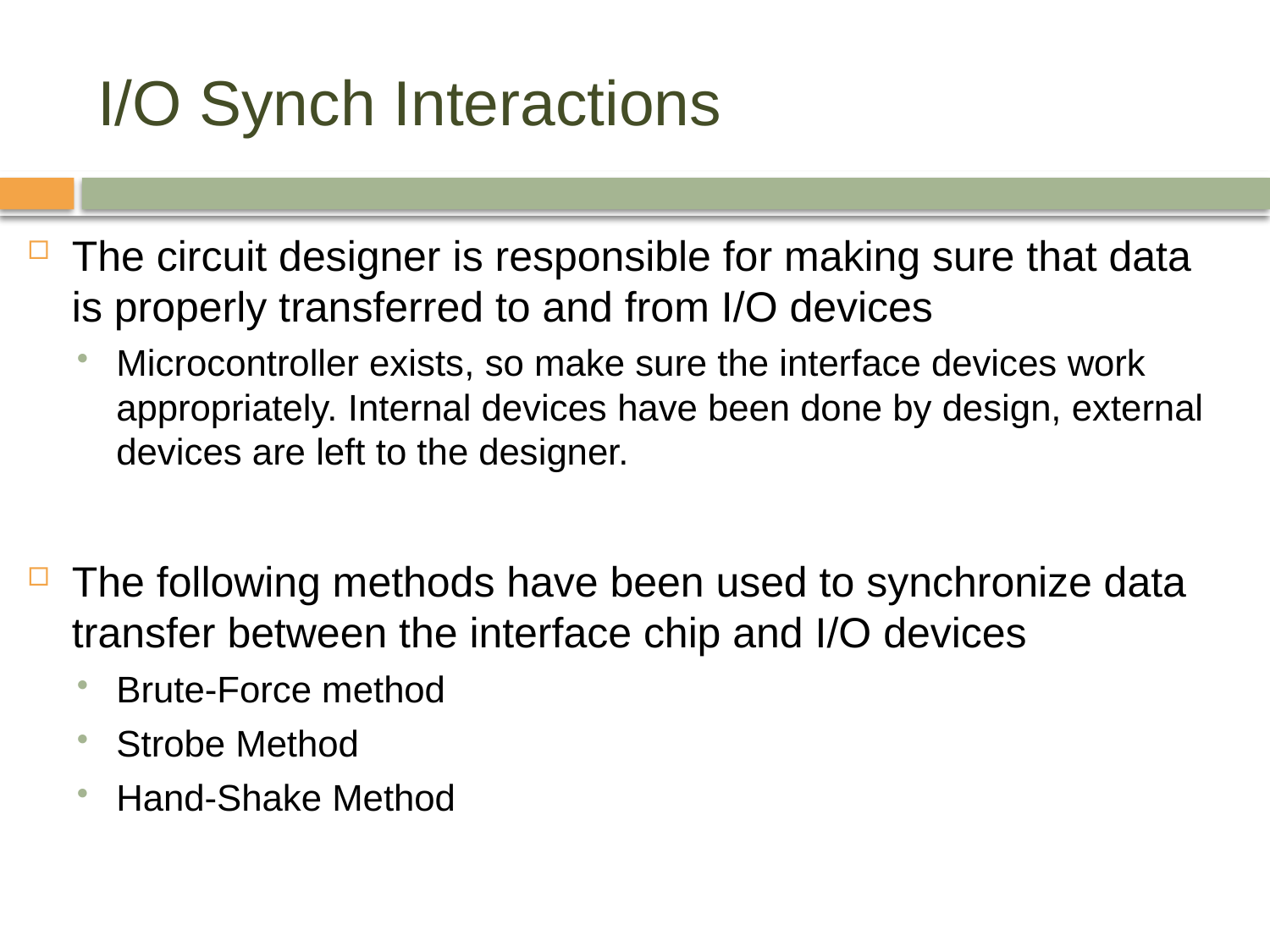

# I/O Synch Interactions
The circuit designer is responsible for making sure that data is properly transferred to and from I/O devices
Microcontroller exists, so make sure the interface devices work appropriately. Internal devices have been done by design, external devices are left to the designer.

The following methods have been used to synchronize data transfer between the interface chip and I/O devices
Brute-Force method
Strobe Method
Hand-Shake Method